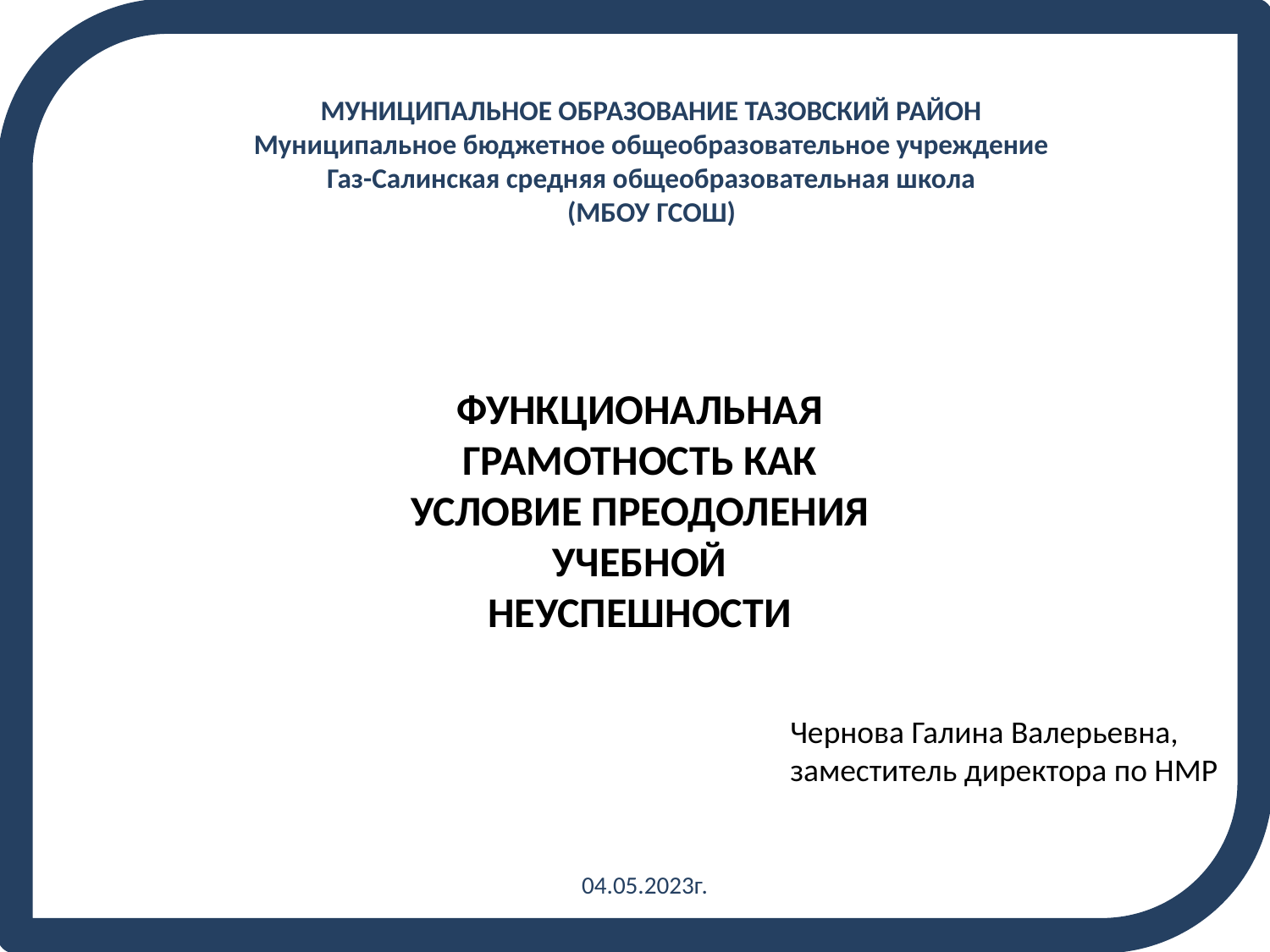

МУНИЦИПАЛЬНОЕ ОБРАЗОВАНИЕ ТАЗОВСКИЙ РАЙОН
Муниципальное бюджетное общеобразовательное учреждение
Газ-Салинская средняя общеобразовательная школа
(МБОУ ГСОШ)
ФУНКЦИОНАЛЬНАЯ ГРАМОТНОСТЬ КАК УСЛОВИЕ ПРЕОДОЛЕНИЯ УЧЕБНОЙ НЕУСПЕШНОСТИ
Чернова Галина Валерьевна,
заместитель директора по НМР
04.05.2023г.